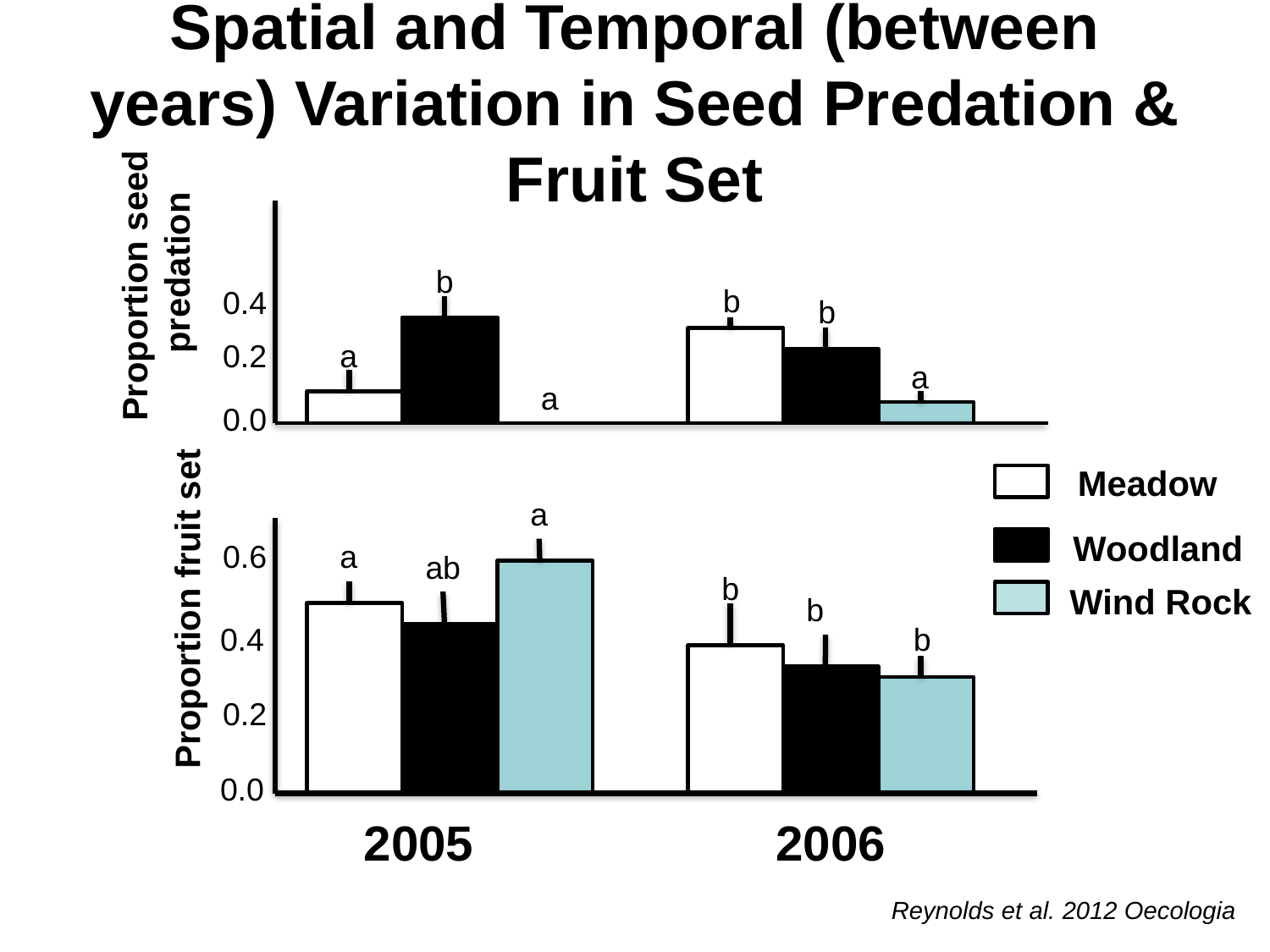

Spatial and Temporal (between years) Variation in Seed Predation & Fruit Set
Proportion seed
       predation
b
b
0.4
b

0.2
a

a
a

0.0

Meadow

Proportion fruit set
a
Woodland

0.6
a
ab

b
Wind Rock

b

0.4
b

0.2
0.0

2005                      2006
Reynolds et al. 2012 Oecologia